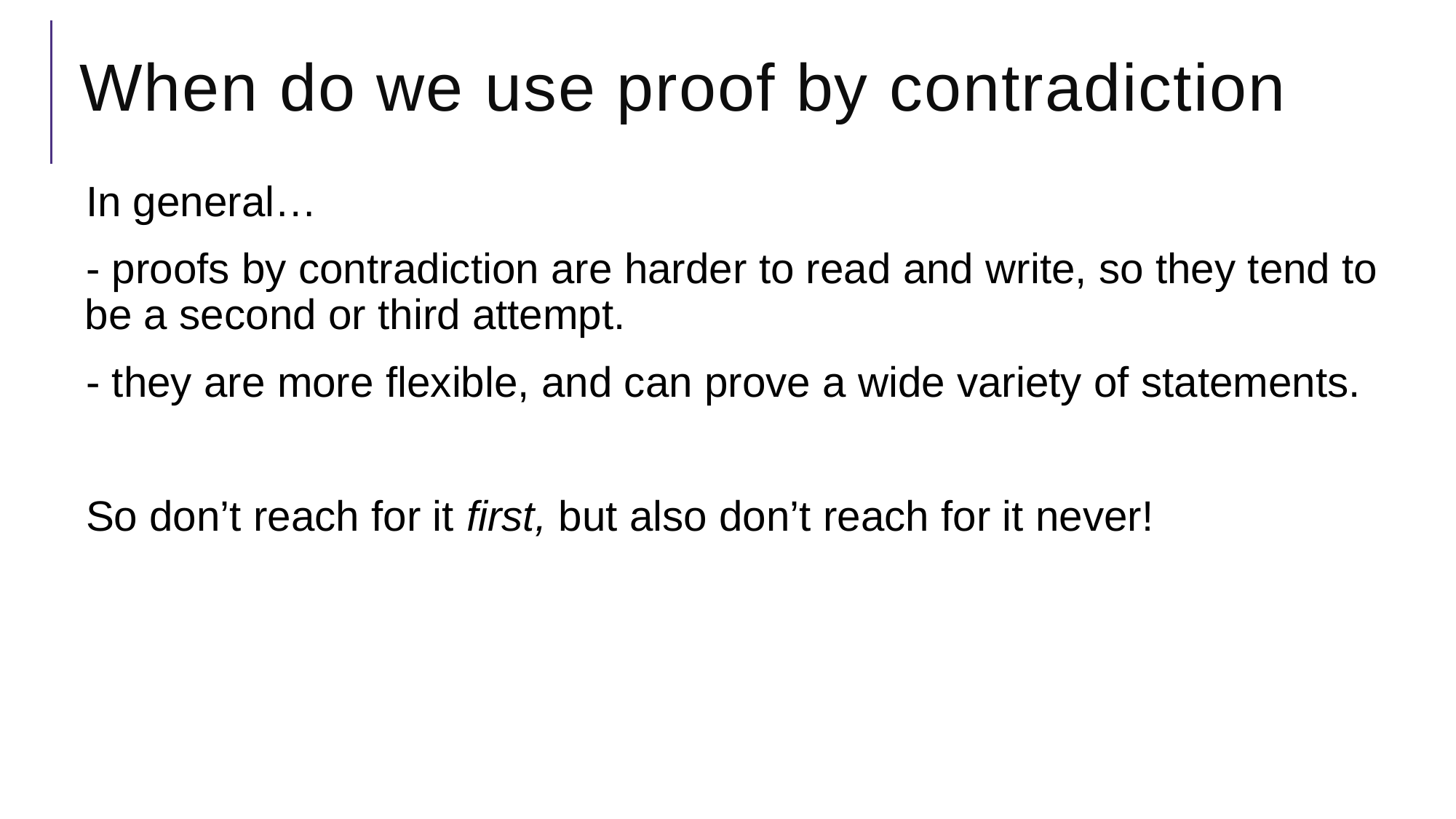

# When do we use proof by contradiction
In general…
- proofs by contradiction are harder to read and write, so they tend to be a second or third attempt.
- they are more flexible, and can prove a wide variety of statements.

So don’t reach for it first, but also don’t reach for it never!